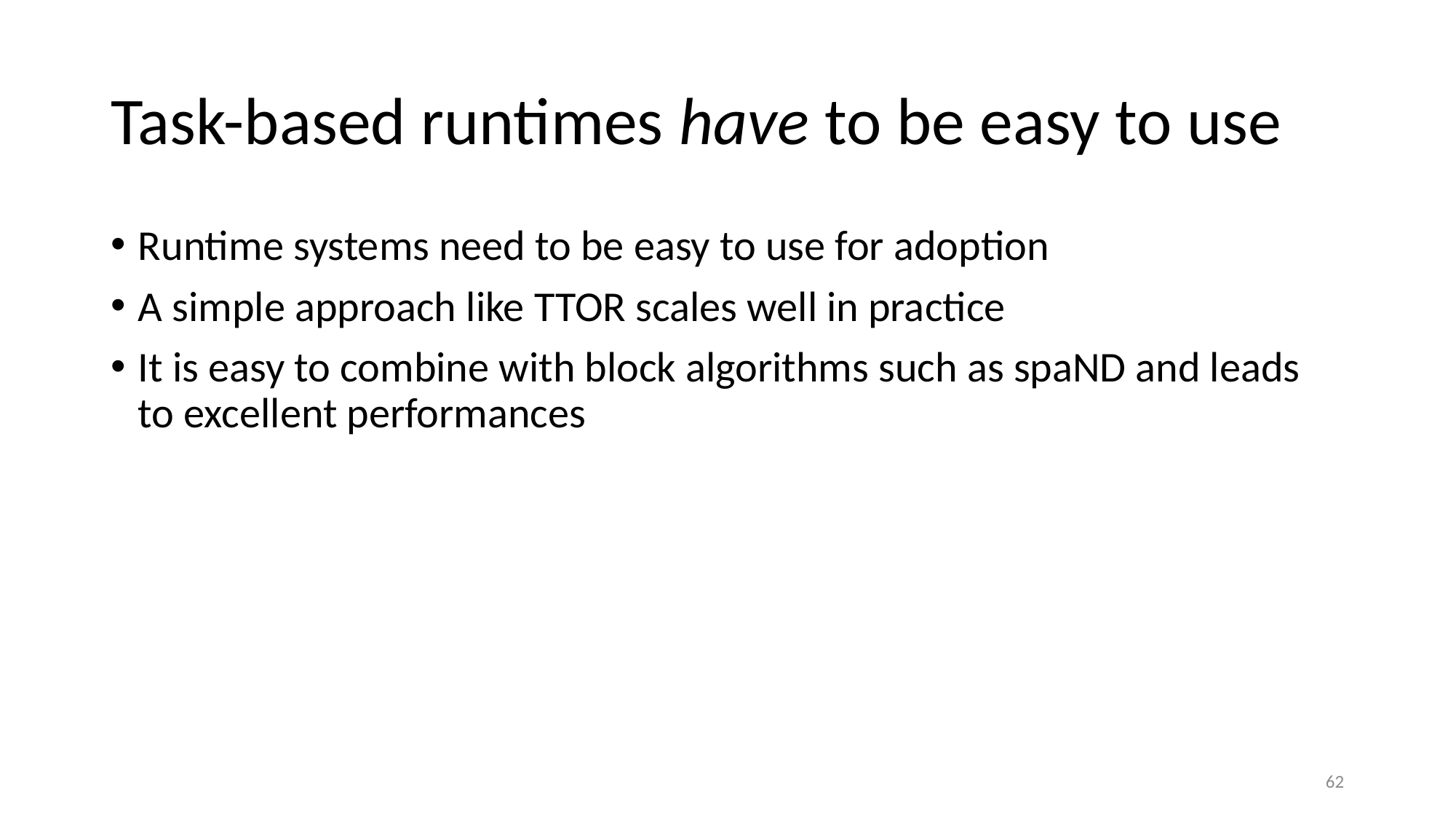

# Task-based runtimes have to be easy to use
Runtime systems need to be easy to use for adoption
A simple approach like TTOR scales well in practice
It is easy to combine with block algorithms such as spaND and leads to excellent performances
62